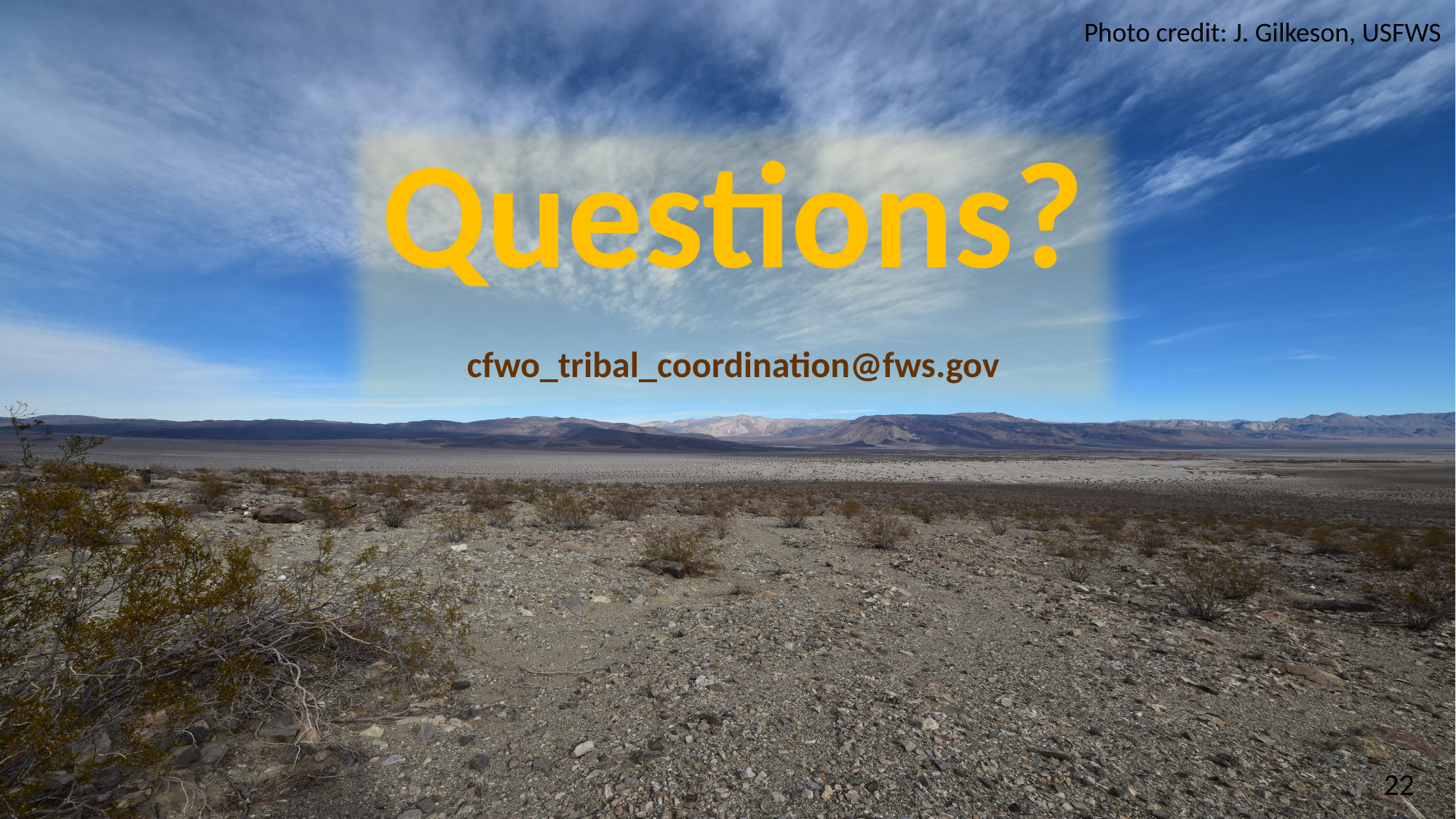

# Questions
Photo credit: J. Gilkeson, USFWS
Questions?

cfwo_tribal_coordination@fws.gov

22